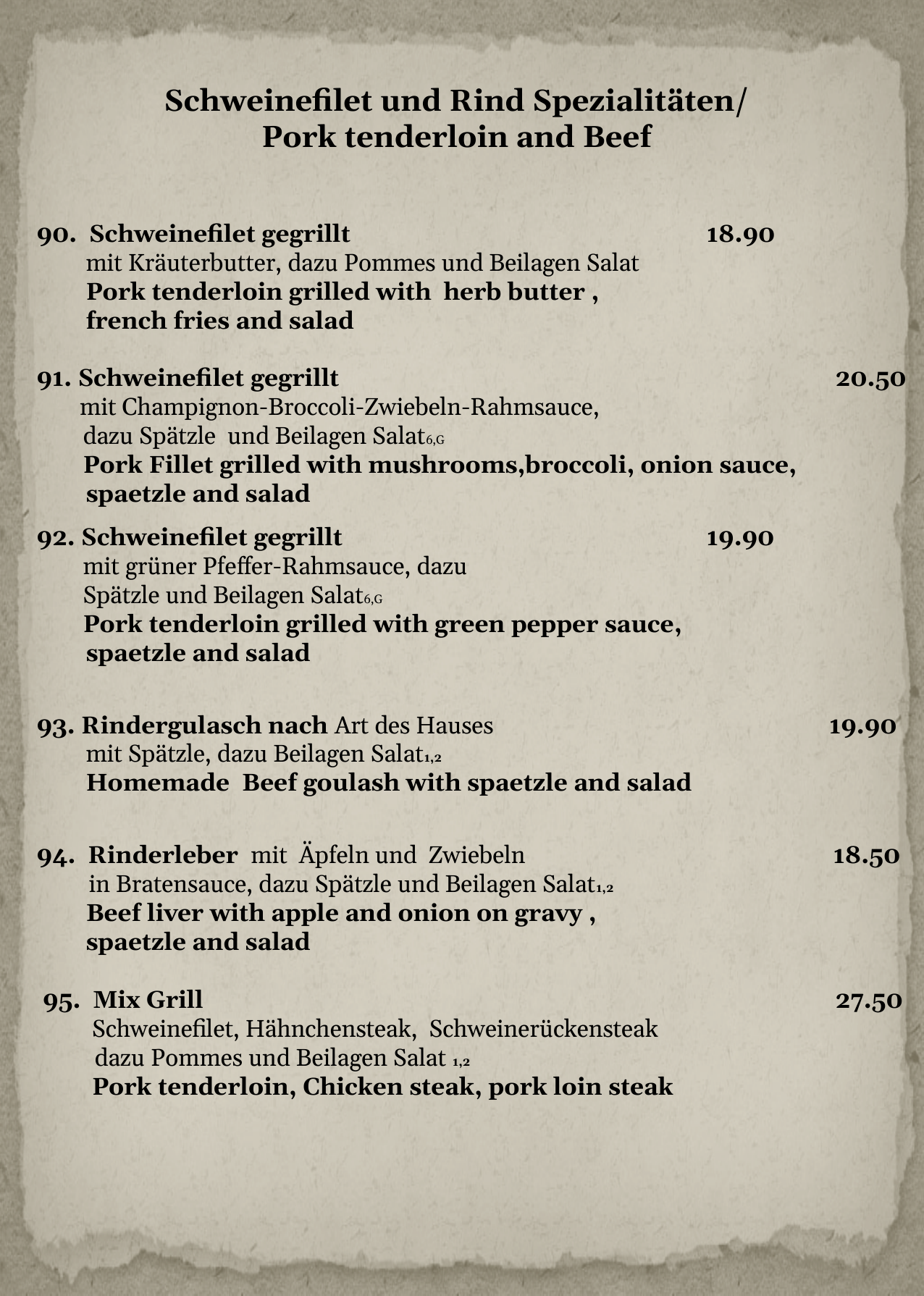

Schweinefilet und Rind Spezialitäten/
Pork tenderloin and Beef
90.  Schweinefilet gegrillt 			            	   18.90
        mit Kräuterbutter, dazu Pommes und Beilagen Salat
        Pork tenderloin grilled with  herb butter ,
        french fries and salad

91. Schweinefilet gegrillt                                                 	                        20.50
       mit Champignon-Broccoli-Zwiebeln-Rahmsauce,
        dazu Spätzle  und Beilagen Salat6,G
        Pork Fillet grilled with mushrooms,broccoli, onion sauce,
        spaetzle and salad
92. Schweinefilet gegrillt			            	   19.90
        mit grüner Pfeffer-Rahmsauce, dazu
        Spätzle und Beilagen Salat6,G
        Pork tenderloin grilled with green pepper sauce,
        spaetzle and salad

93. Rindergulasch nach Art des Hauses 	            	                       19.90
        mit Spätzle, dazu Beilagen Salat1,2
        Homemade  Beef goulash with spaetzle and salad

94.  Rinderleber  mit  Äpfeln und  Zwiebeln 	            	                         18.50
         in Bratensauce, dazu Spätzle und Beilagen Salat1,2
        Beef liver with apple and onion on gravy ,
        spaetzle and salad

 95.  Mix Grill                                                                        	                        27.50
         Schweinefilet, Hähnchensteak,  Schweinerückensteak
          dazu Pommes und Beilagen Salat 1,2
         Pork tenderloin, Chicken steak, pork loin steak